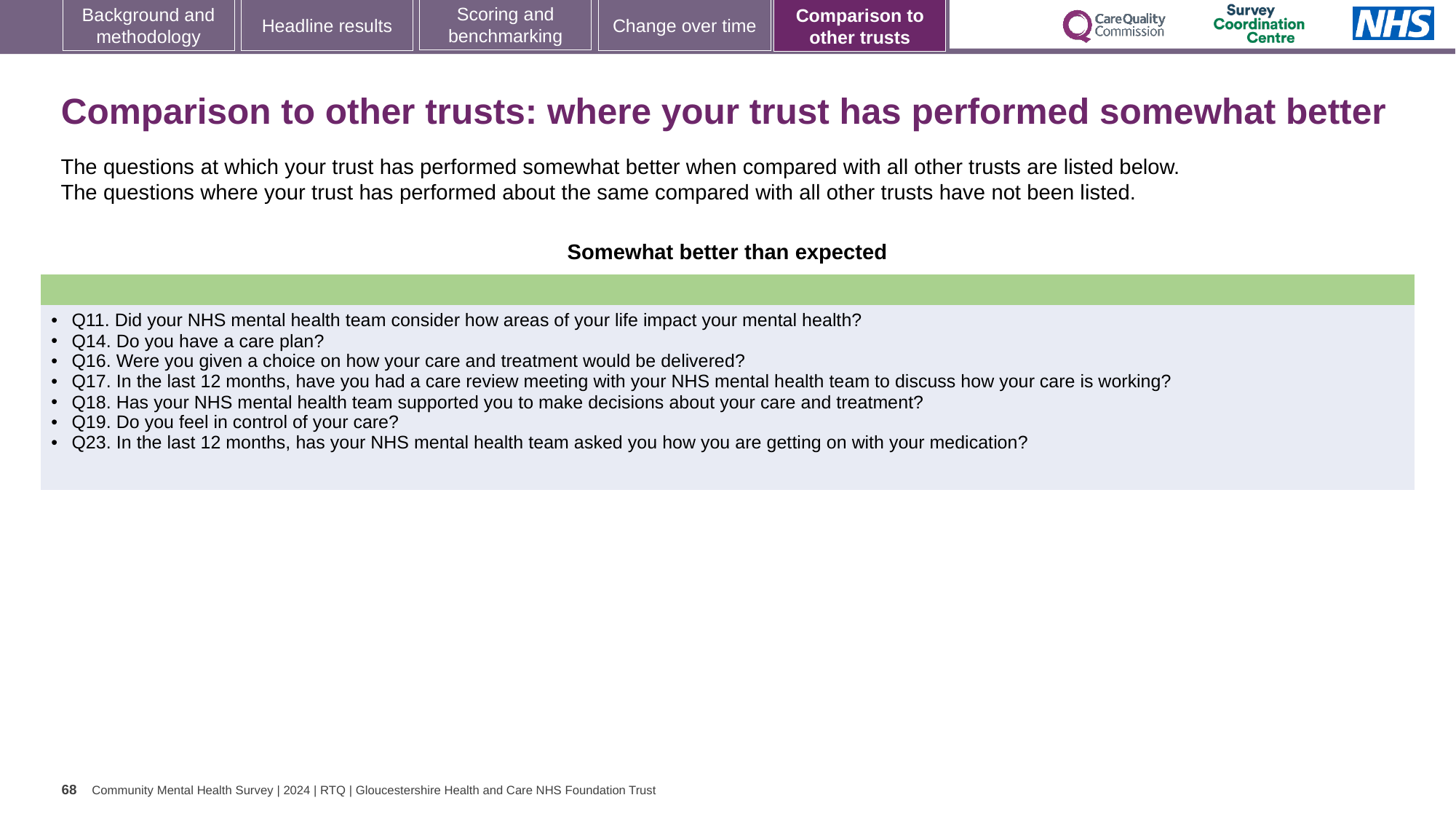

# Comparison to other trusts: where your trust has performed somewhat better
The questions at which your trust has performed somewhat better when compared with all other trusts are listed below.
The questions where your trust has performed about the same compared with all other trusts have not been listed.
| Somewhat better than expected |
| --- |
|  |
| Q11. Did your NHS mental health team consider how areas of your life impact your mental health? Q14. Do you have a care plan? Q16. Were you given a choice on how your care and treatment would be delivered? Q17. In the last 12 months, have you had a care review meeting with your NHS mental health team to discuss how your care is working? Q18. Has your NHS mental health team supported you to make decisions about your care and treatment? Q19. Do you feel in control of your care? Q23. In the last 12 months, has your NHS mental health team asked you how you are getting on with your medication? |
68